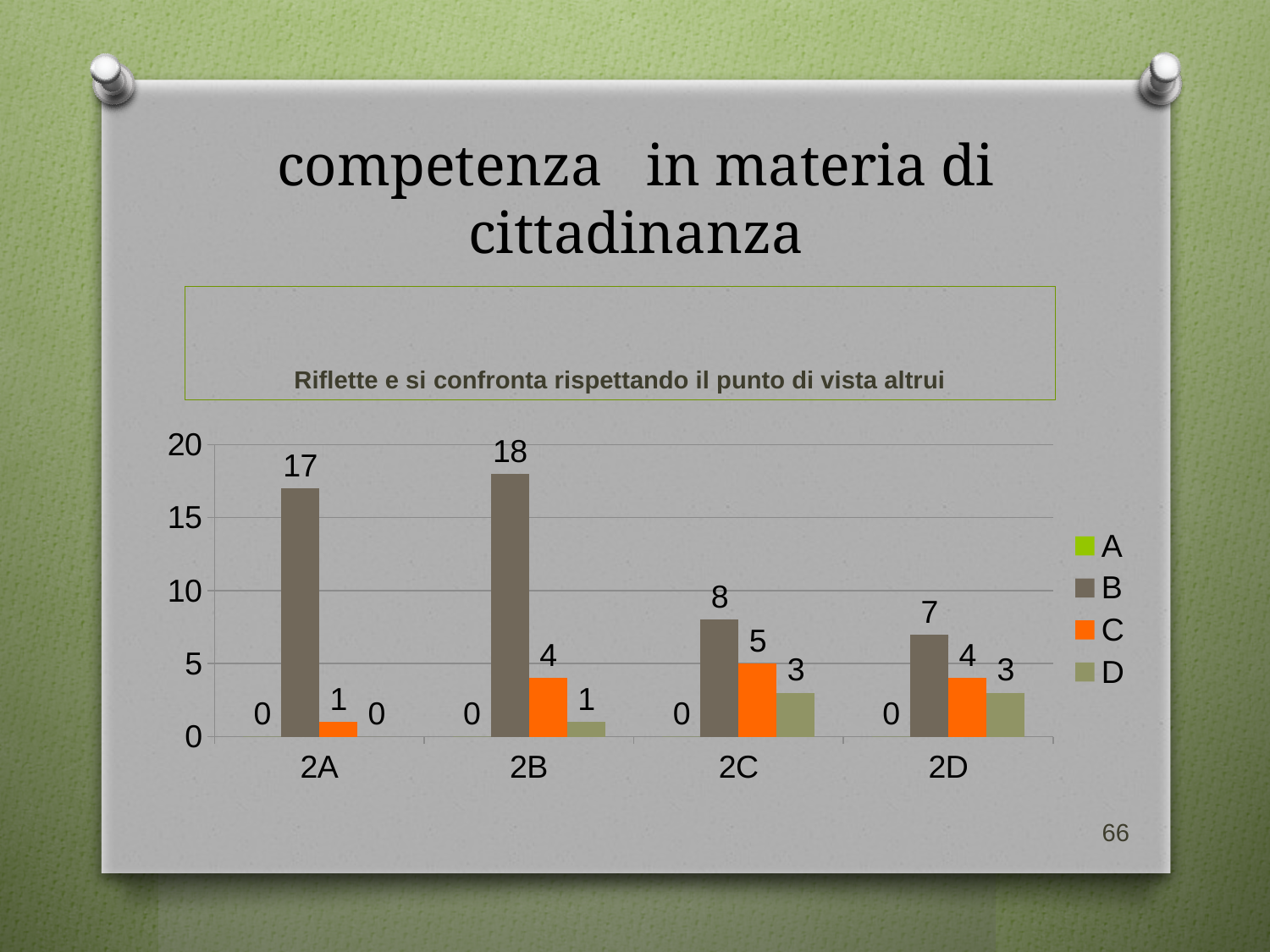

# competenza   in materia di cittadinanza
Riflette e si confronta rispettando il punto di vista altrui

### Chart

| Category | A | B | C | D |
|---|---|---|---|---|
| 2A | 0.0 | 17.0 | 1.0 | 0.0 |
| 2B | 0.0 | 18.0 | 4.0 | 1.0 |
| 2C | 0.0 | 8.0 | 5.0 | 3.0 |
| 2D | 0.0 | 7.0 | 4.0 | 3.0 |
66